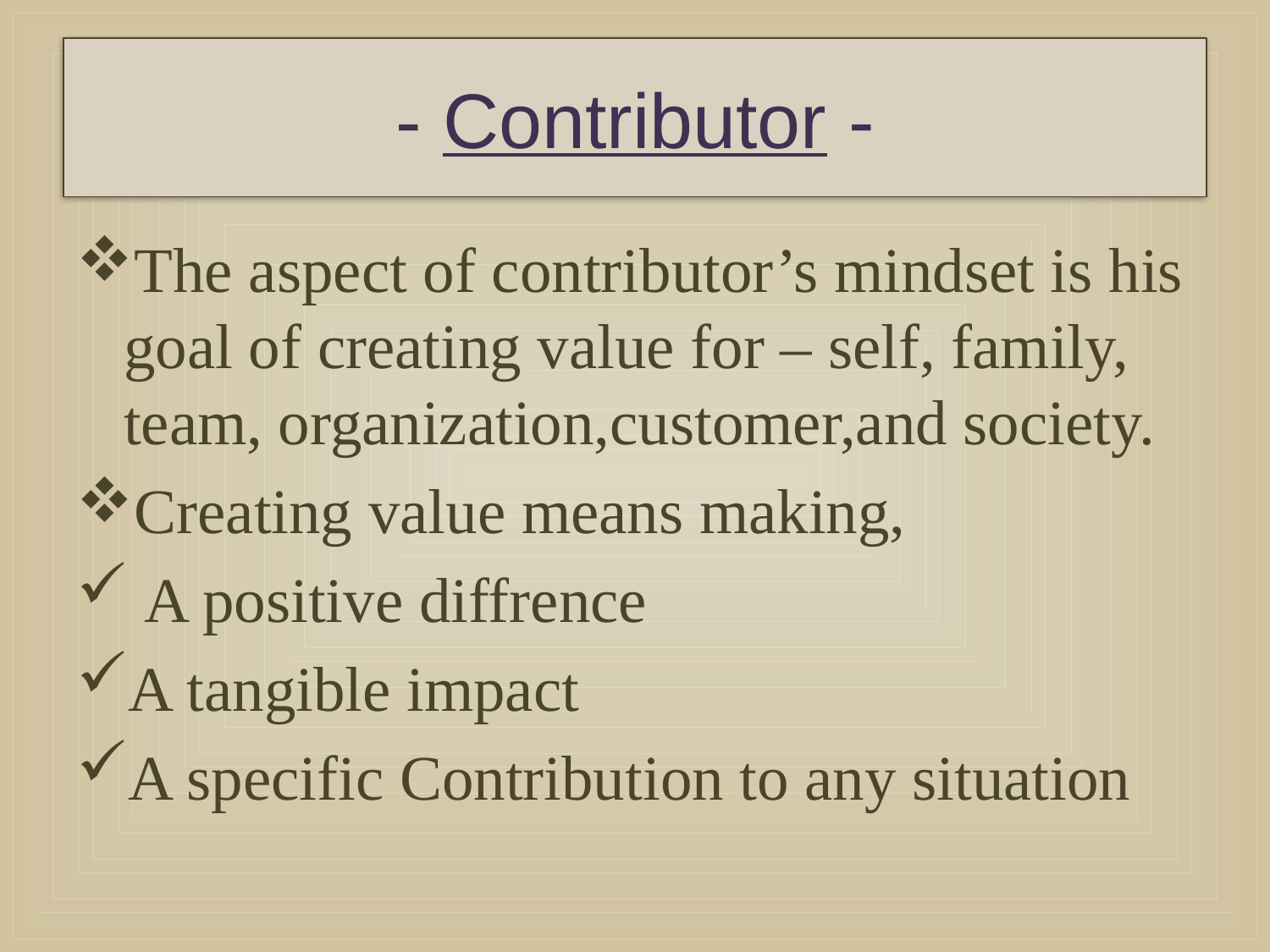

# - Contributor -
The aspect of contributor’s mindset is his goal of creating value for – self, family, team, organization,customer,and society.
Creating value means making,
 A positive diffrence
A tangible impact
A specific Contribution to any situation